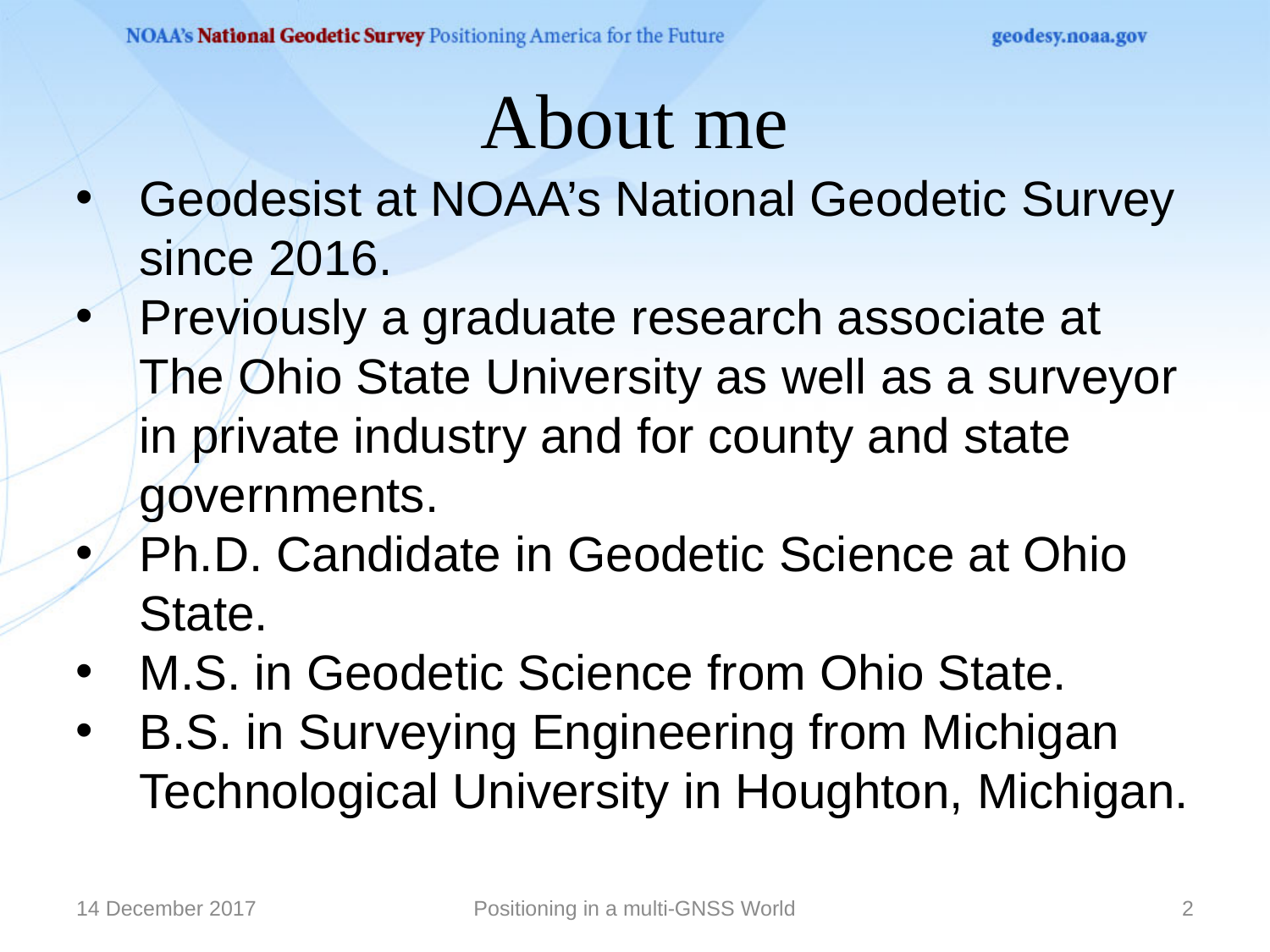

About me
Geodesist at NOAA’s National Geodetic Survey since 2016.
Previously a graduate research associate at The Ohio State University as well as a surveyor in private industry and for county and state governments.
Ph.D. Candidate in Geodetic Science at Ohio State.
M.S. in Geodetic Science from Ohio State.
B.S. in Surveying Engineering from Michigan Technological University in Houghton, Michigan.

14 December 2017
Positioning in a multi-GNSS World
2